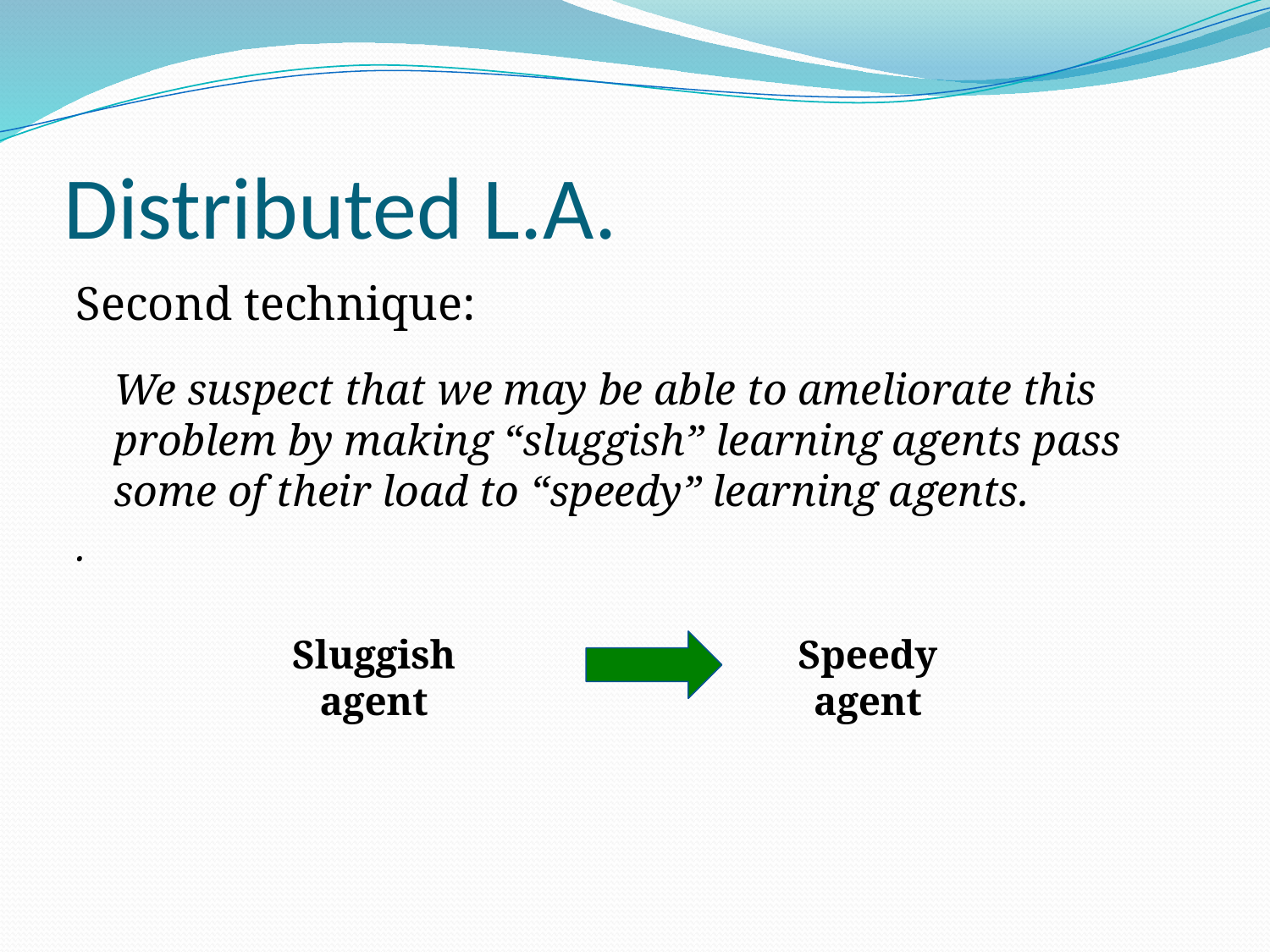

# Distributed L.A.
Second technique:

	We suspect that we may be able to ameliorate this problem by making “sluggish” learning agents pass some of their load to “speedy” learning agents.
.

Sluggish agent
Speedy agent